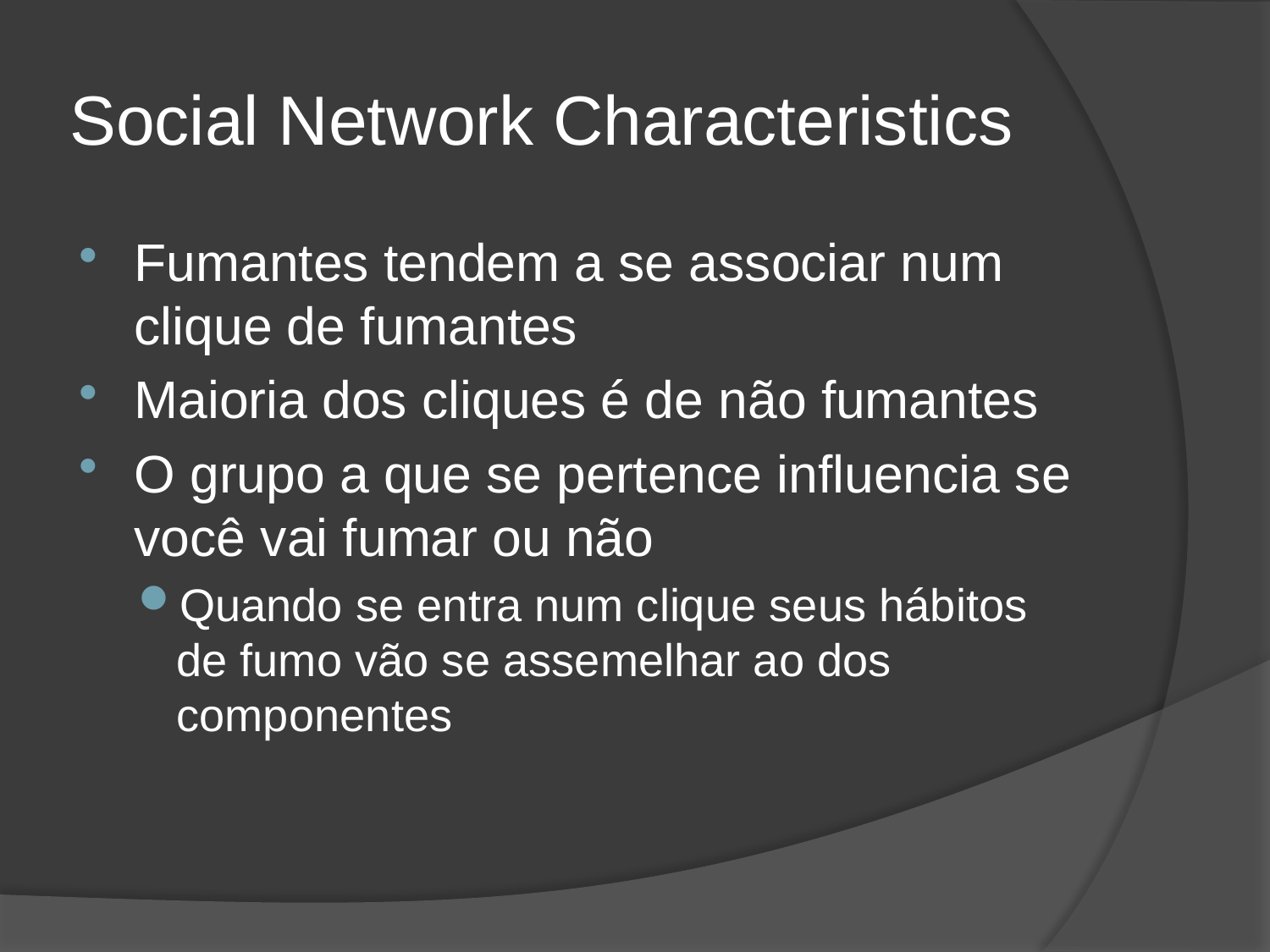

# Social Network Characteristics
Fumantes tendem a se associar num clique de fumantes
Maioria dos cliques é de não fumantes
O grupo a que se pertence influencia se você vai fumar ou não
Quando se entra num clique seus hábitos de fumo vão se assemelhar ao dos componentes